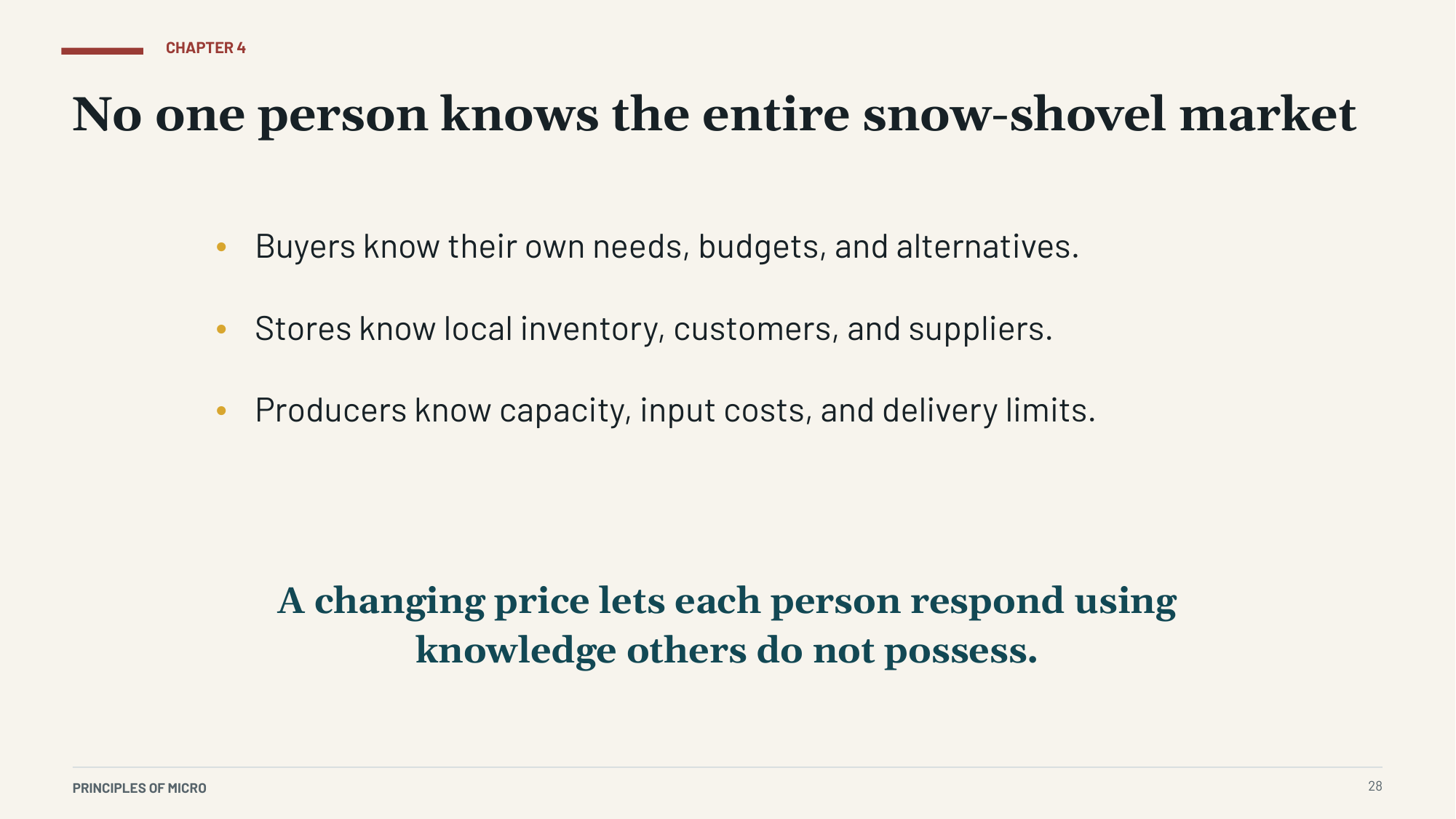

CHAPTER 4

No one person knows the entire snow-shovel market
•
Buyers know their own needs, budgets, and alternatives.
•
Stores know local inventory, customers, and suppliers.
•
Producers know capacity, input costs, and delivery limits.
A changing price lets each person respond using knowledge others do not possess.

28
PRINCIPLES OF MICRO